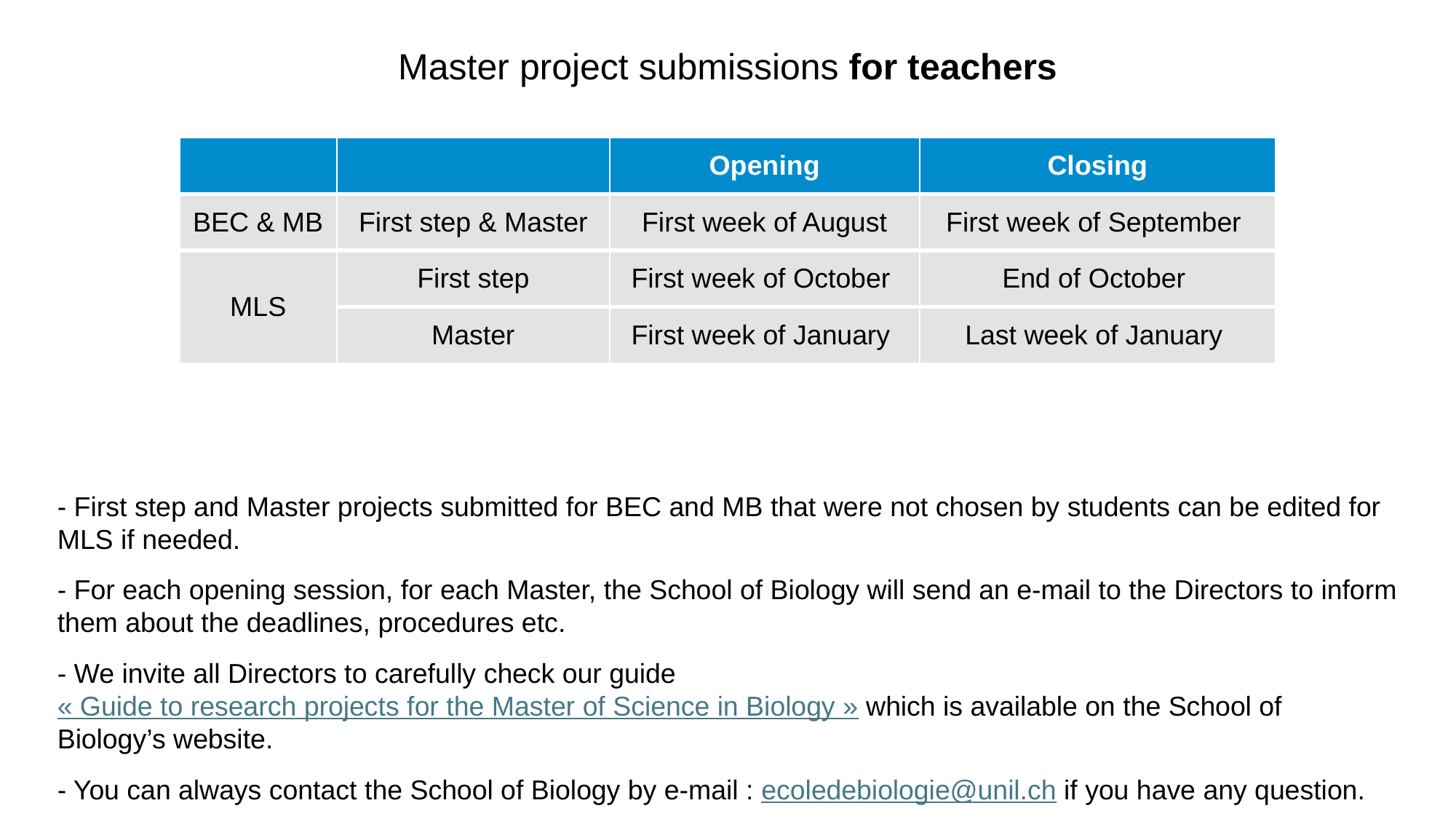

Master project submissions for teachers
|  |  | Opening | Closing |
| --- | --- | --- | --- |
| BEC & MB | First step & Master | First week of August | First week of September |
| MLS | First step | First week of October | End of October |
|  | Master | First week of January | Last week of January |
- First step and Master projects submitted for BEC and MB that were not chosen by students can be edited for MLS if needed.
- For each opening session, for each Master, the School of Biology will send an e-mail to the Directors to inform them about the deadlines, procedures etc.
- We invite all Directors to carefully check our guide « Guide to research projects for the Master of Science in Biology » which is available on the School of Biology’s website.
- You can always contact the School of Biology by e-mail : ecoledebiologie@unil.ch if you have any question.